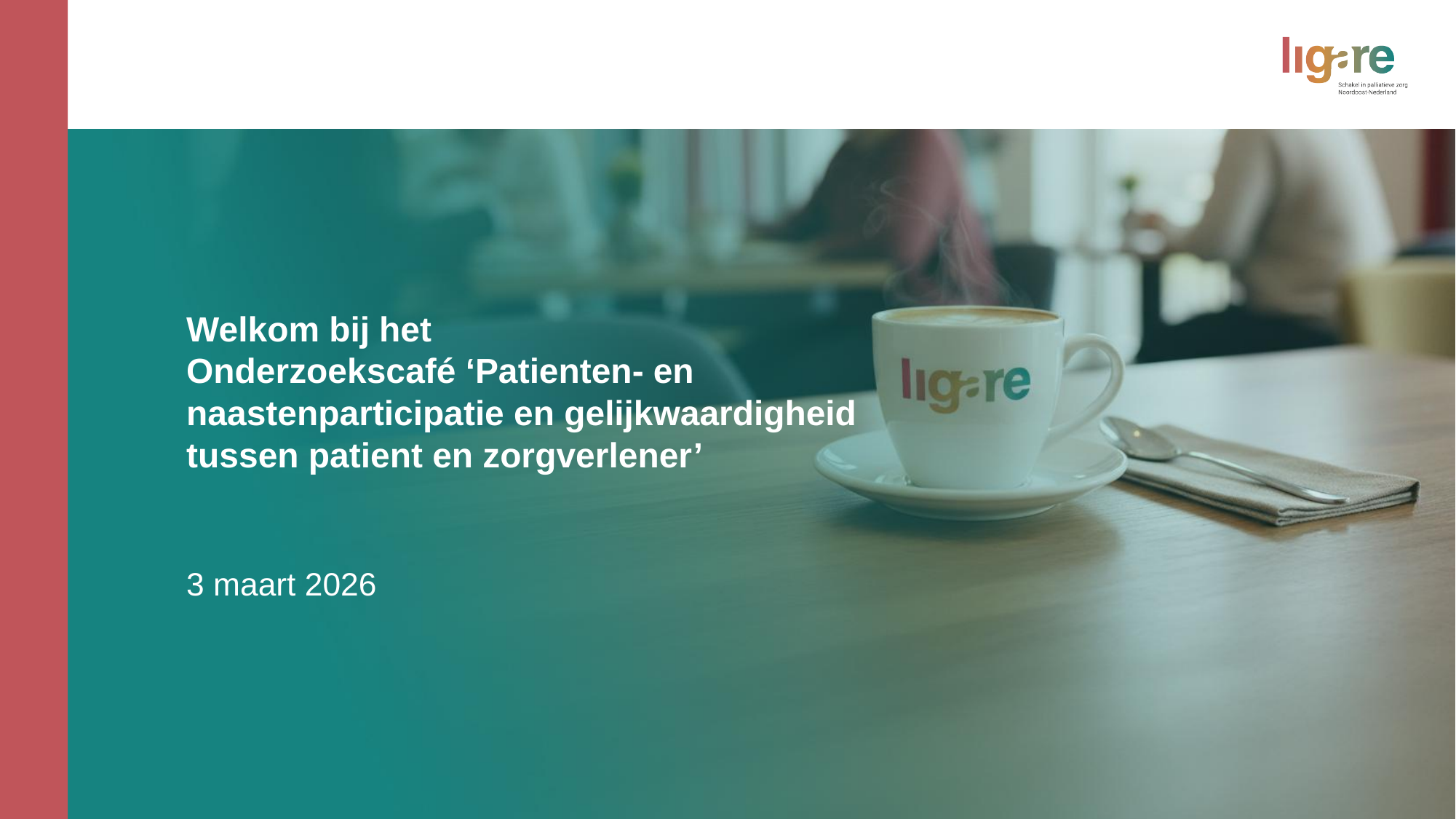

# Welkom bij het Onderzoekscafé ‘Patienten- en naastenparticipatie en gelijkwaardigheid tussen patient en zorgverlener’

3 maart 2026